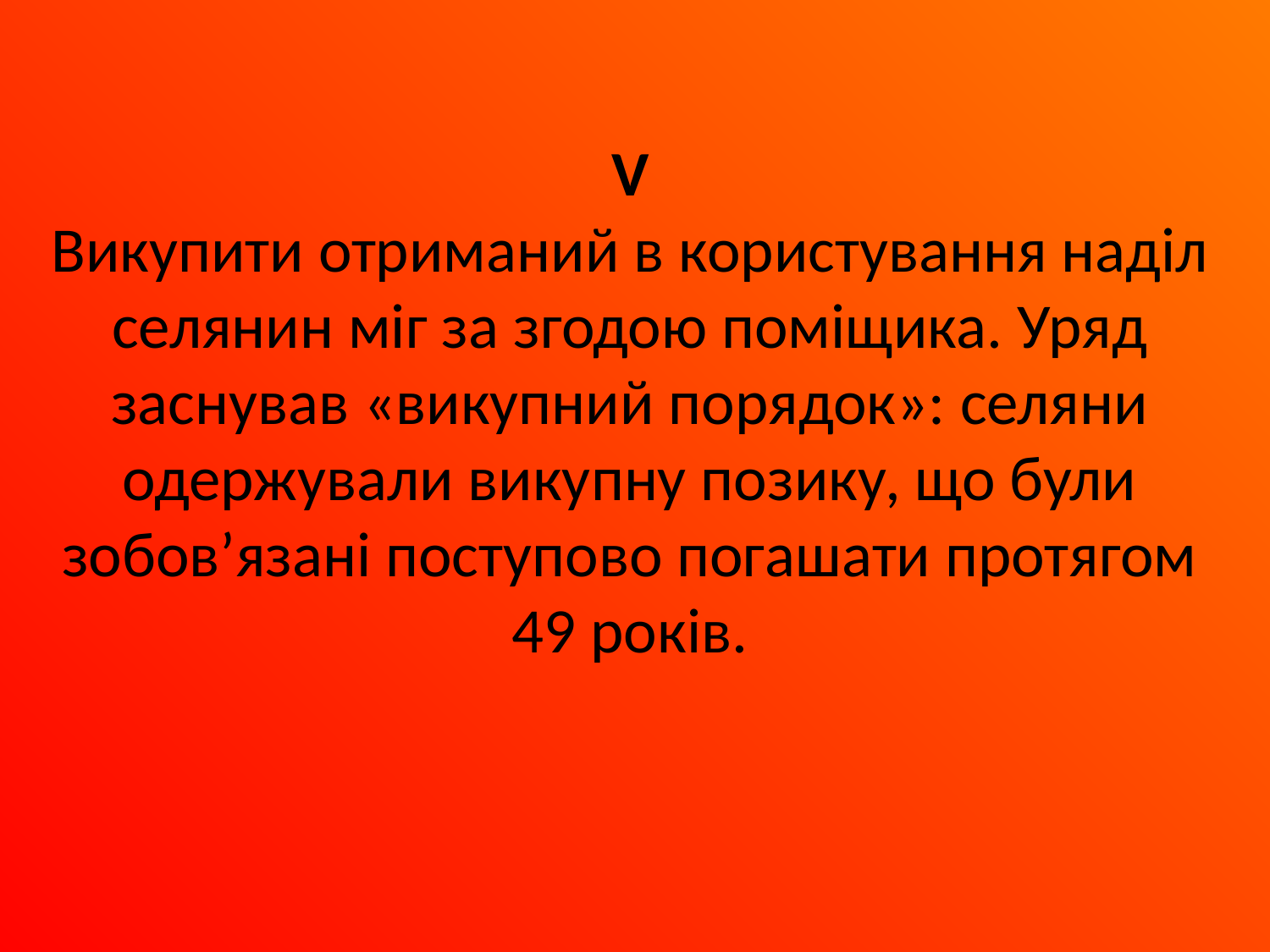

V
Викупити отриманий в користування наділ селянин міг за згодою поміщика. Уряд заснував «викупний порядок»: селяни одержували викупну позику, що були зобов’язані поступово погашати протягом 49 років.